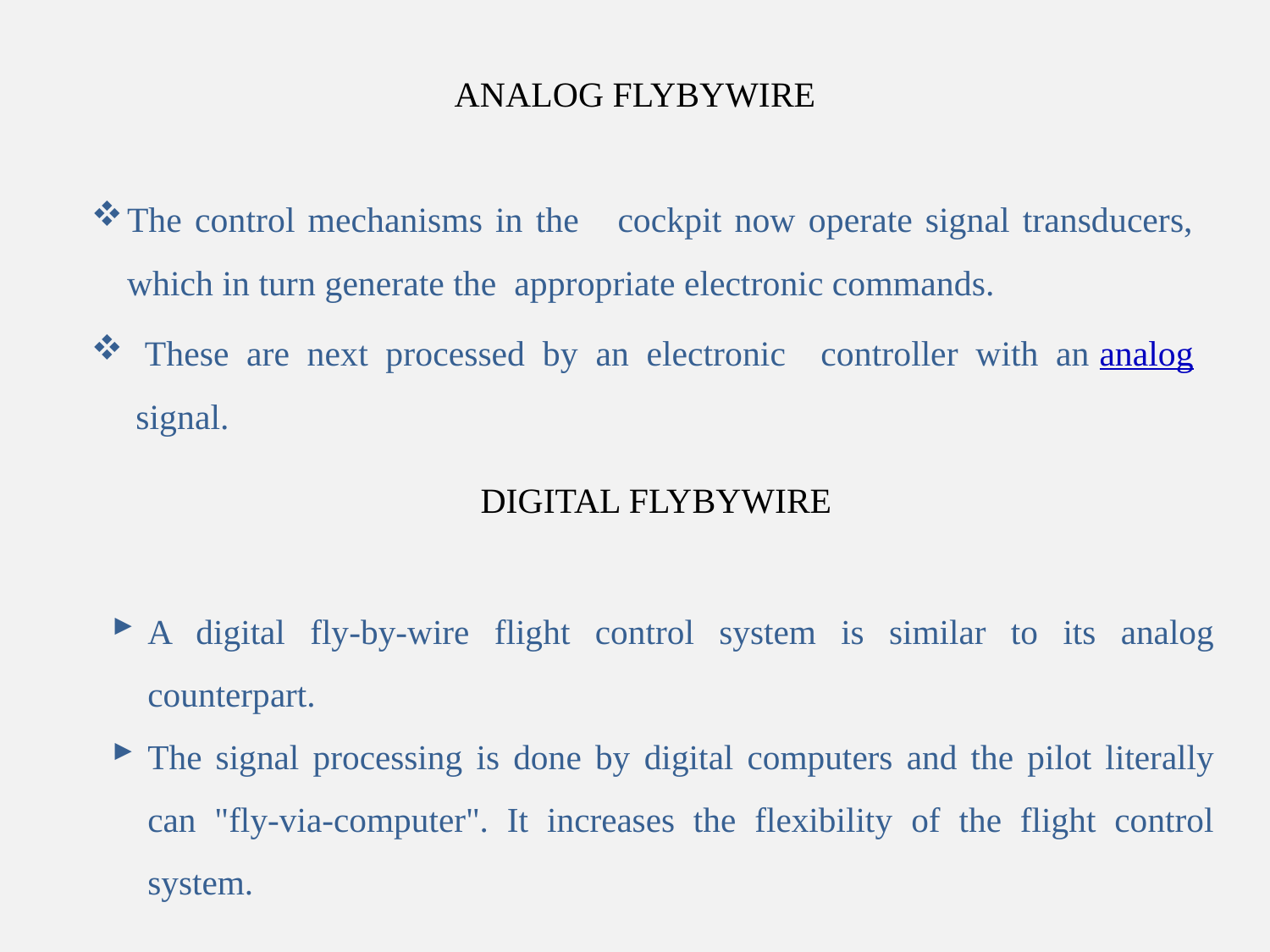

# ANALOG FLYBYWIRE
The control mechanisms in the   cockpit now operate signal transducers, which in turn generate the  appropriate electronic commands.
 These are next processed by an electronic  controller with an analog signal.

DIGITAL FLYBYWIRE
A digital fly-by-wire flight control system is similar to its analog counterpart.
The signal processing is done by digital computers and the pilot literally can "fly-via-computer". It increases the flexibility of the flight control system.